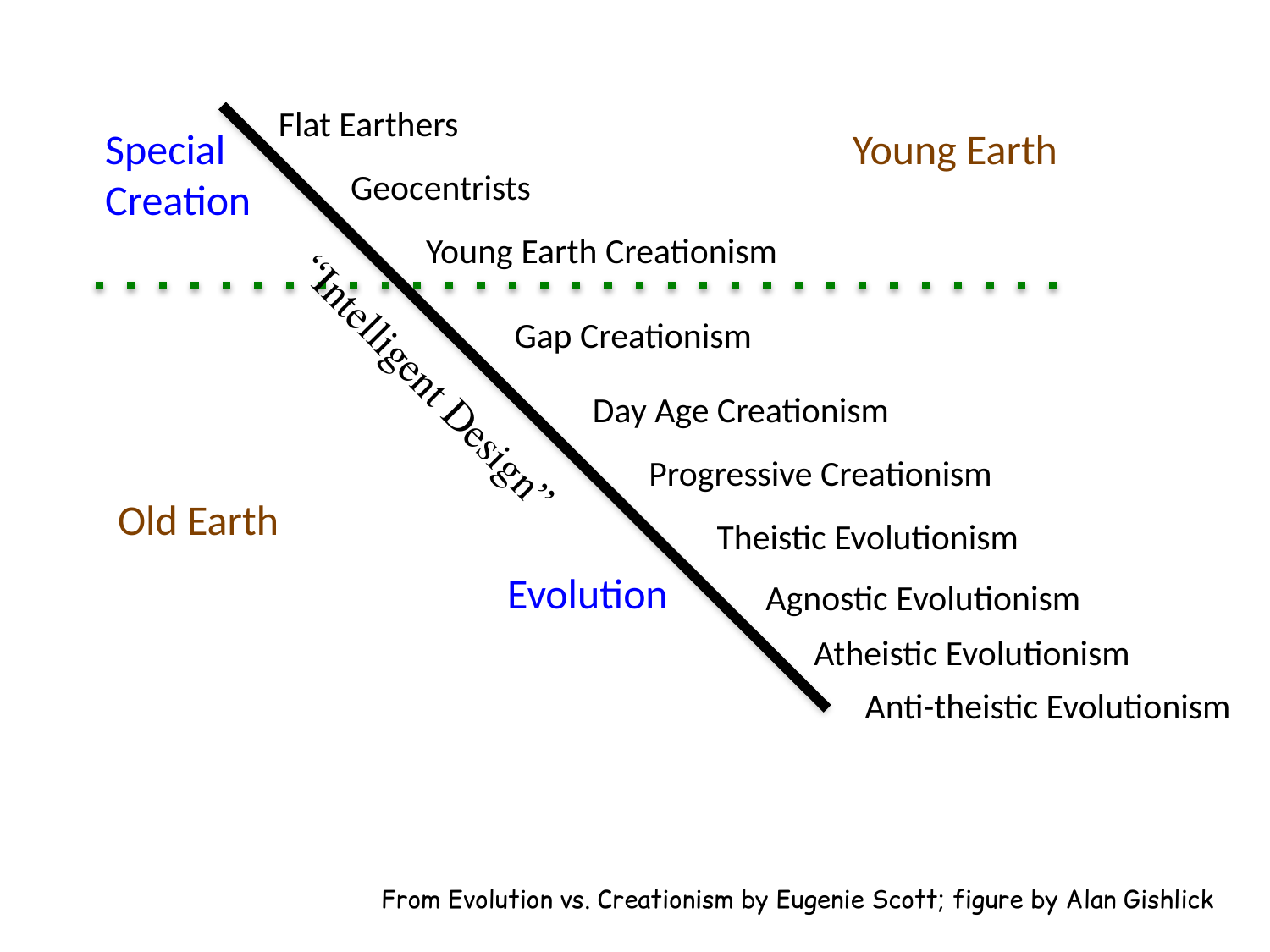

Flat Earthers
Special
Creation
Young Earth
Geocentrists
Young Earth Creationism
Gap Creationism
“Intelligent Design”
Day Age Creationism
Progressive Creationism
Old Earth
Theistic Evolutionism
Evolution
Agnostic Evolutionism
Atheistic Evolutionism
Anti-theistic Evolutionism
From Evolution vs. Creationism by Eugenie Scott; figure by Alan Gishlick